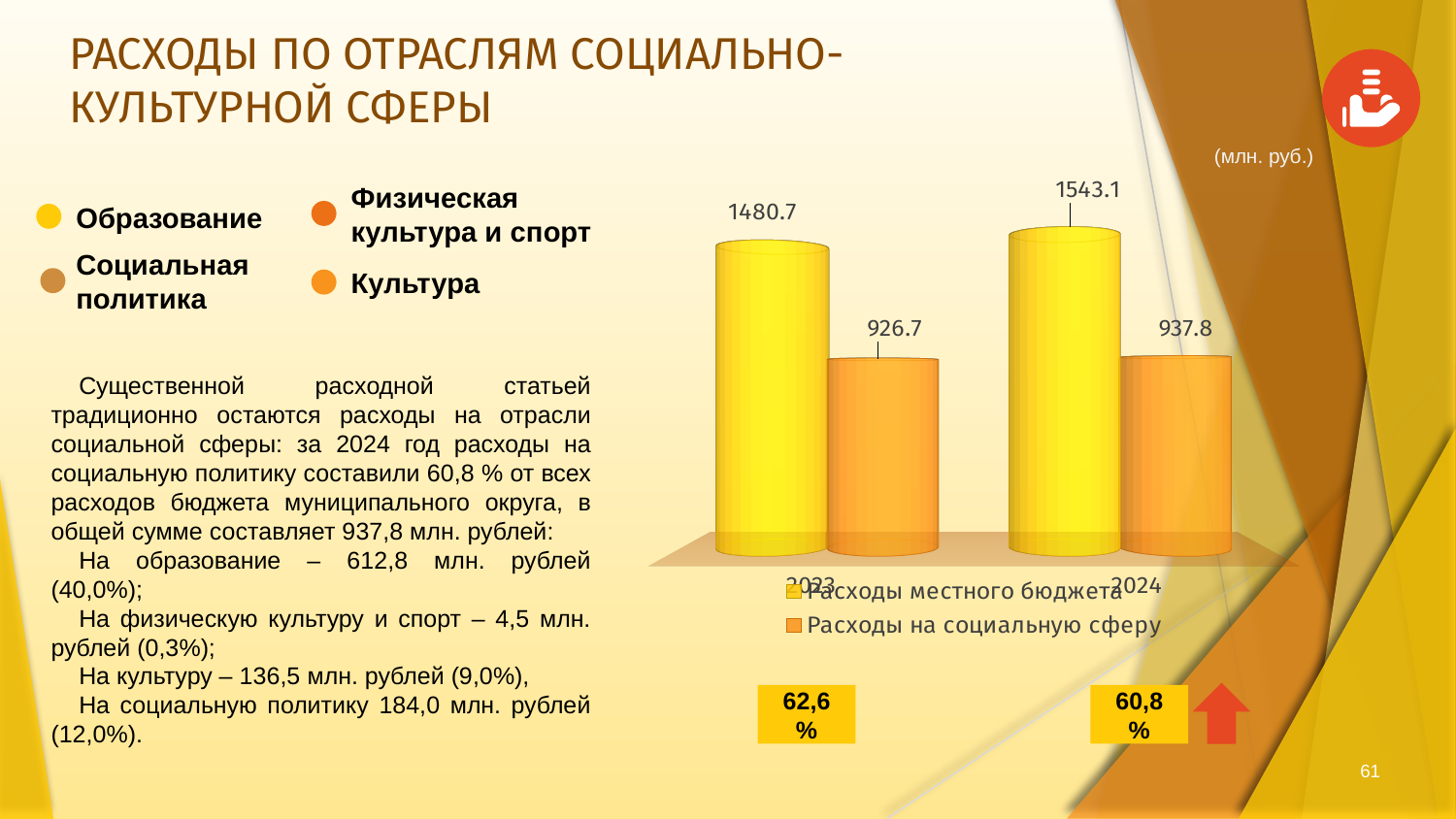

# РАСХОДЫ ПО ОТРАСЛЯМ СОЦИАЛЬНО-КУЛЬТУРНОЙ СФЕРЫ

(млн. руб.)

[unsupported chart]

Физическая культура и спорт
Образование

Социальная политика
Культура

Существенной расходной статьей традиционно остаются расходы на отрасли социальной сферы: за 2024 год расходы на социальную политику составили 60,8 % от всех расходов бюджета муниципального округа, в общей сумме составляет 937,8 млн. рублей:
На образование – 612,8 млн. рублей (40,0%);
На физическую культуру и спорт – 4,5 млн. рублей (0,3%);
На культуру – 136,5 млн. рублей (9,0%),
На социальную политику 184,0 млн. рублей (12,0%).

62,6%
60,8%
61